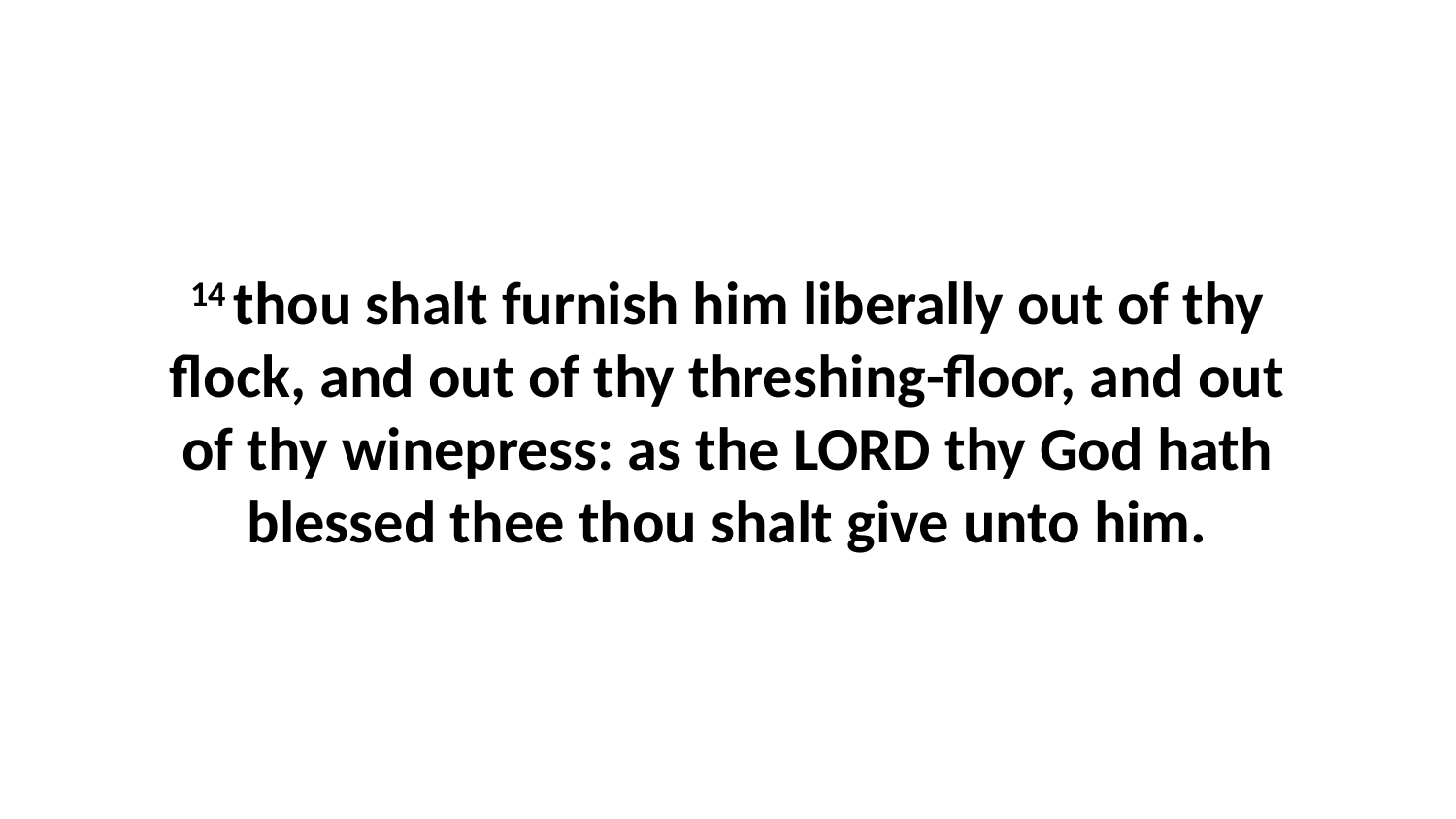

14 thou shalt furnish him liberally out of thy flock, and out of thy threshing-floor, and out of thy winepress: as the LORD thy God hath blessed thee thou shalt give unto him.